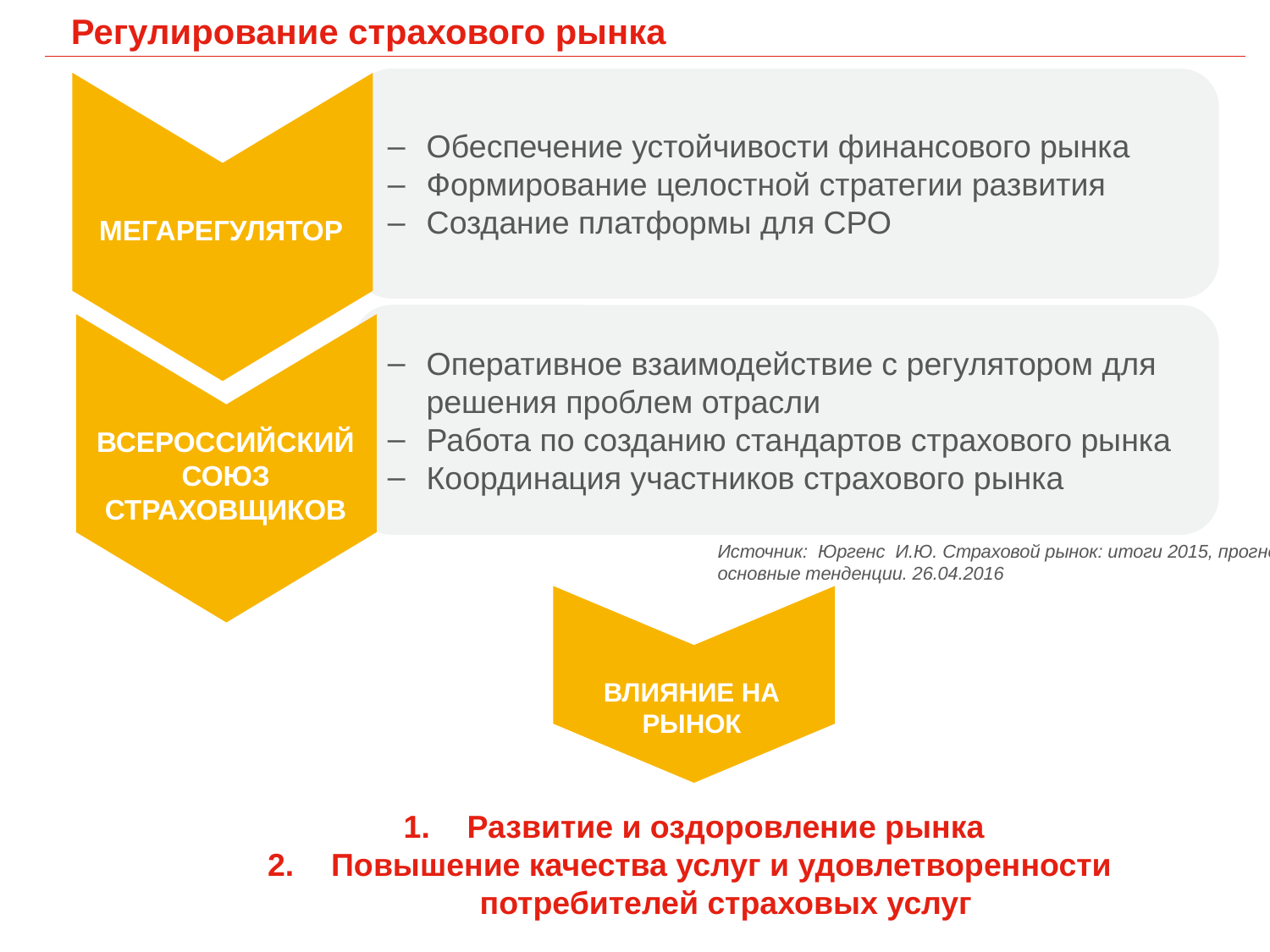

Регулирование страхового рынка
Обеспечение устойчивости финансового рынка
Формирование целостной стратегии развития
Создание платформы для СРО

МЕГАРЕГУЛЯТОР
Оперативное взаимодействие с регулятором для решения проблем отрасли
Работа по созданию стандартов страхового рынка
Координация участников страхового рынка

ВСЕРОССИЙСКИЙ
СОЮЗ
СТРАХОВЩИКОВ
Источник:  Юргенс  И.Ю. Страховой рынок: итоги 2015, прогнозы, основные тенденции. 26.04.2016

ВЛИЯНИЕ НА РЫНОК
Развитие и оздоровление рынка
Повышение качества услуг и удовлетворенности  потребителей страховых услуг